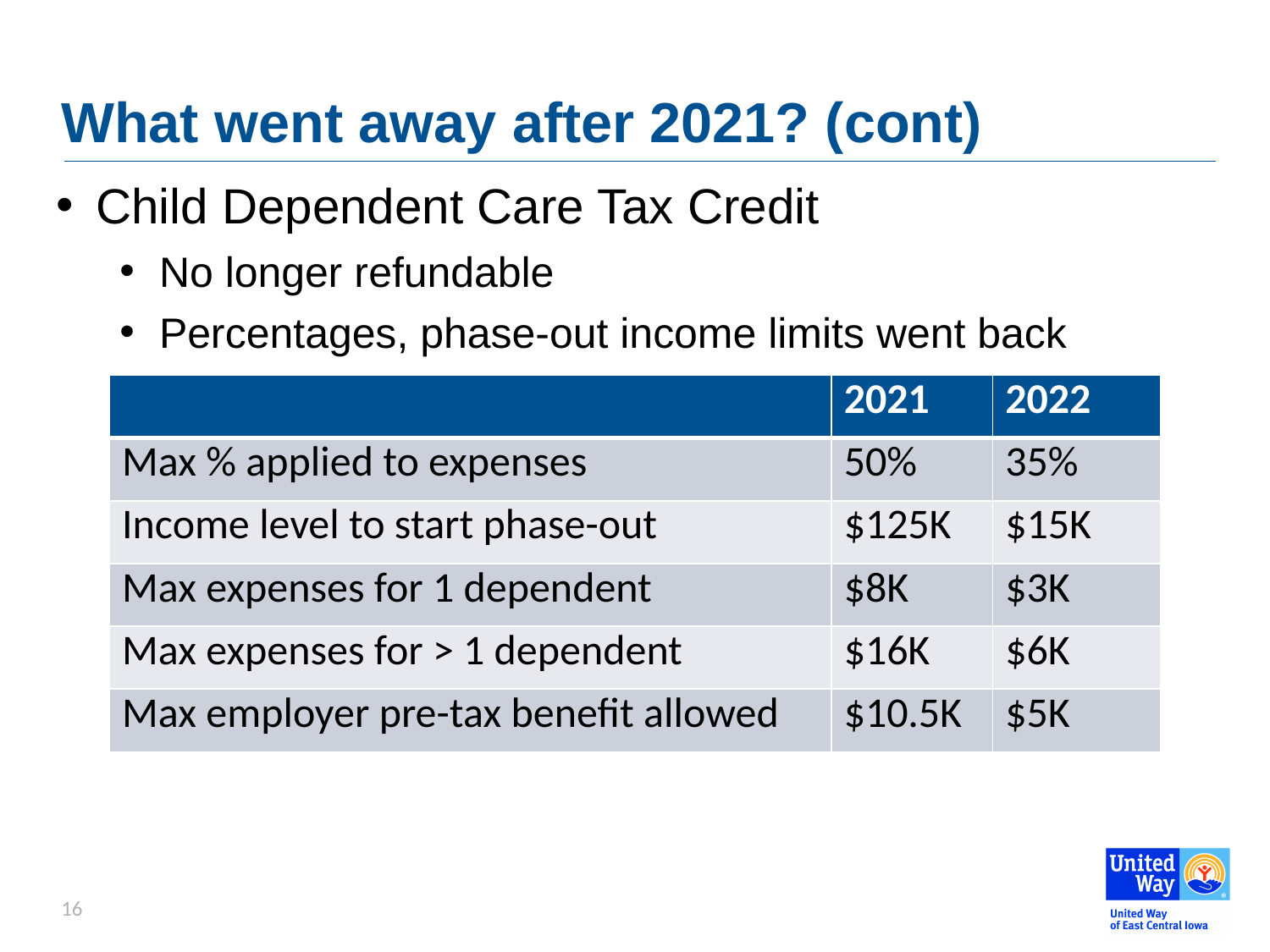

# What went away after 2021? (cont)
Child Dependent Care Tax Credit
No longer refundable
Percentages, phase-out income limits went back

|  | 2021 | 2022 |
| --- | --- | --- |
| Max % applied to expenses | 50% | 35% |
| Income level to start phase-out | $125K | $15K |
| Max expenses for 1 dependent | $8K | $3K |
| Max expenses for > 1 dependent | $16K | $6K |
| Max employer pre-tax benefit allowed | $10.5K | $5K |
16